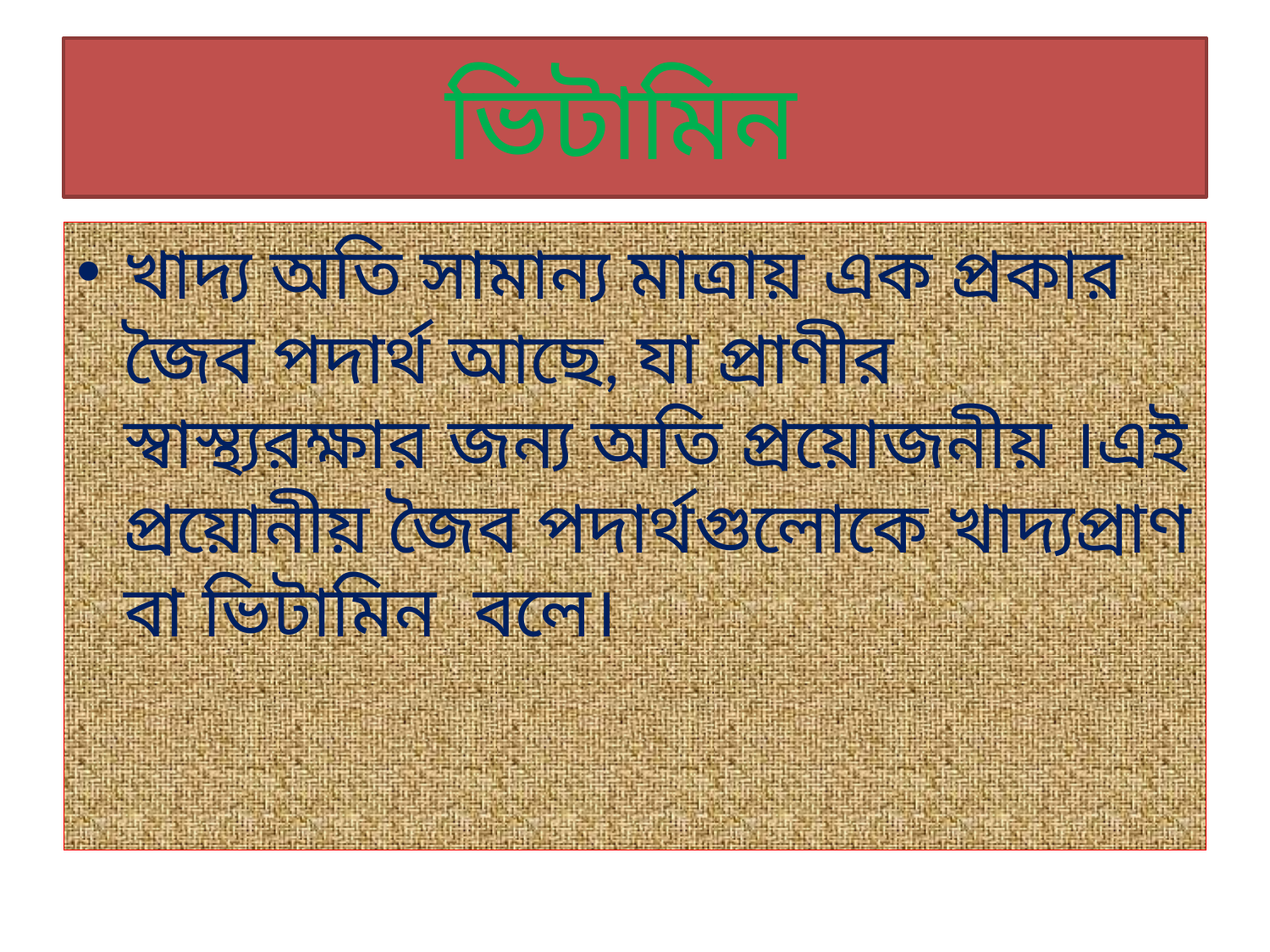

# ভিটামিন
খাদ্য অতি সামান্য মাত্রায় এক প্রকার জৈব পদার্থ আছে, যা প্রাণীর স্বাস্থ্যরক্ষার জন্য অতি প্রয়োজনীয় ।এই প্রয়োনীয় জৈব পদার্থগুলোকে খাদ্যপ্রাণ বা ভিটামিন  বলে।